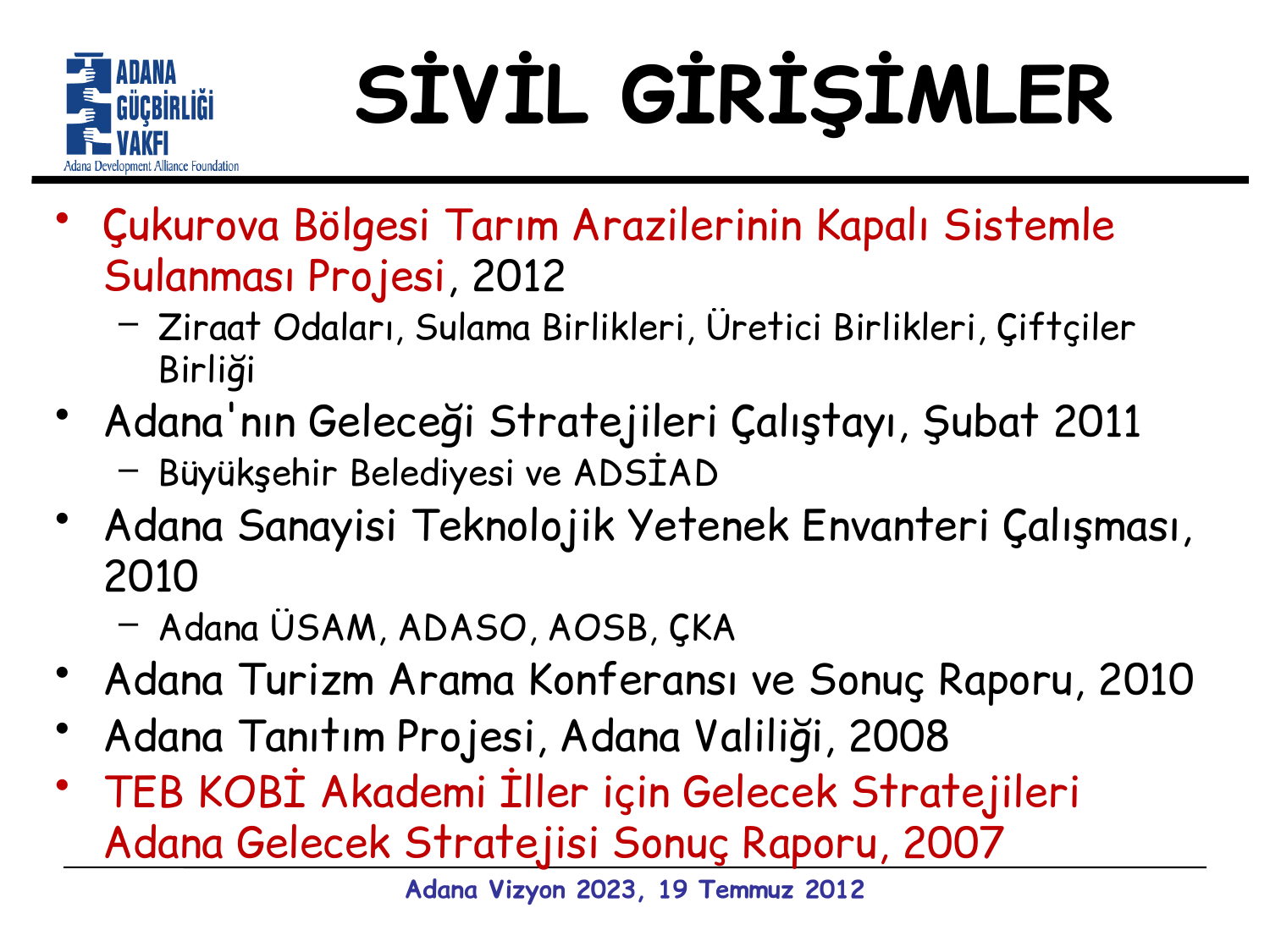

# SİVİL GİRİŞİMLER
Çukurova Bölgesi Tarım Arazilerinin Kapalı Sistemle Sulanması Projesi, 2012
Ziraat Odaları, Sulama Birlikleri, Üretici Birlikleri, Çiftçiler Birliği
Adana'nın Geleceği Stratejileri Çalıştayı, Şubat 2011
Büyükşehir Belediyesi ve ADSİAD
Adana Sanayisi Teknolojik Yetenek Envanteri Çalışması, 2010
Adana ÜSAM, ADASO, AOSB, ÇKA
Adana Turizm Arama Konferansı ve Sonuç Raporu, 2010
Adana Tanıtım Projesi, Adana Valiliği, 2008
TEB KOBİ Akademi İller için Gelecek Stratejileri Adana Gelecek Stratejisi Sonuç Raporu, 2007
Adana Vizyon 2023, 19 Temmuz 2012